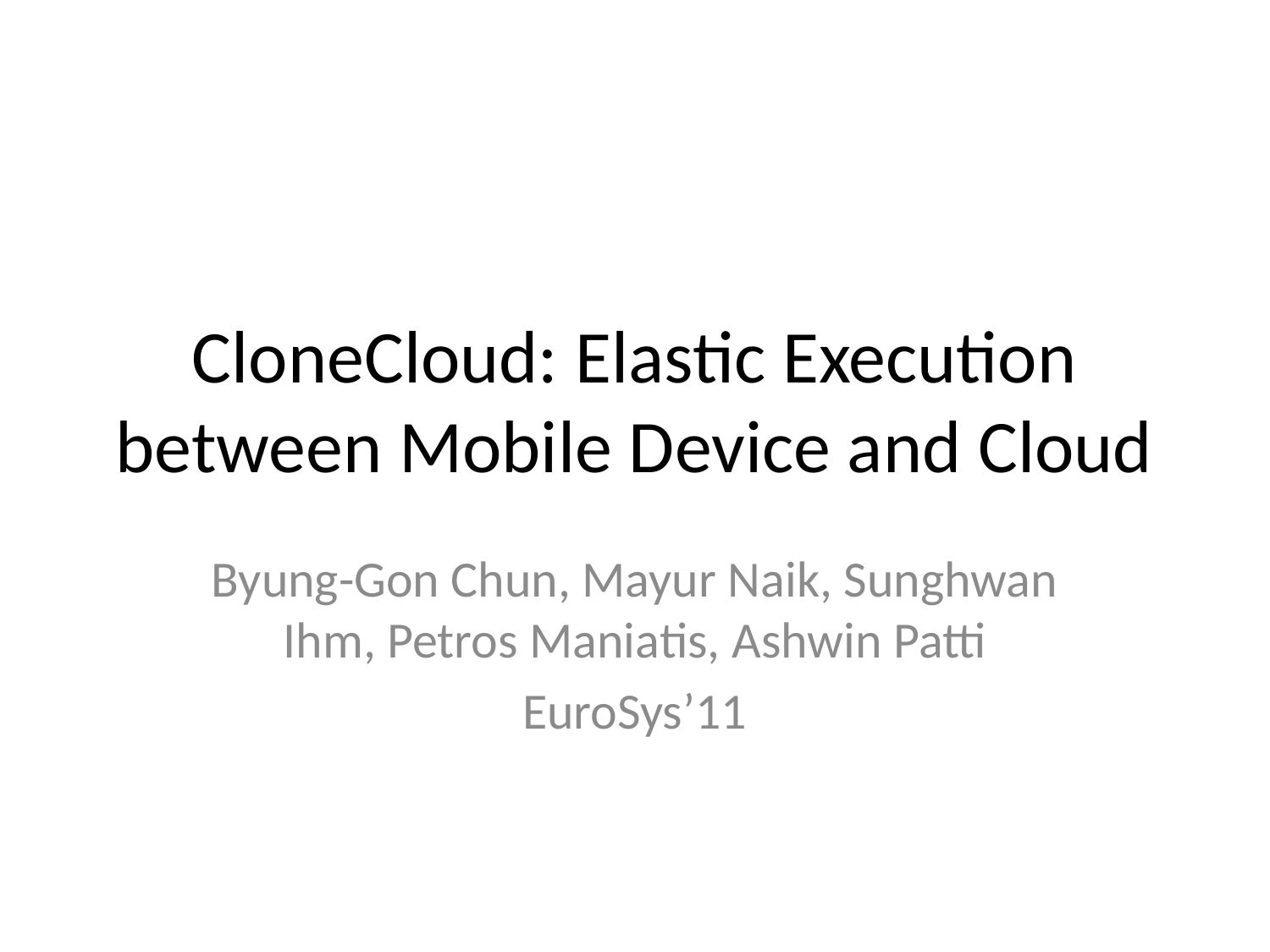

# CloneCloud: Elastic Execution between Mobile Device and Cloud
Byung-Gon Chun, Mayur Naik, Sunghwan Ihm, Petros Maniatis, Ashwin Patti
EuroSys’11